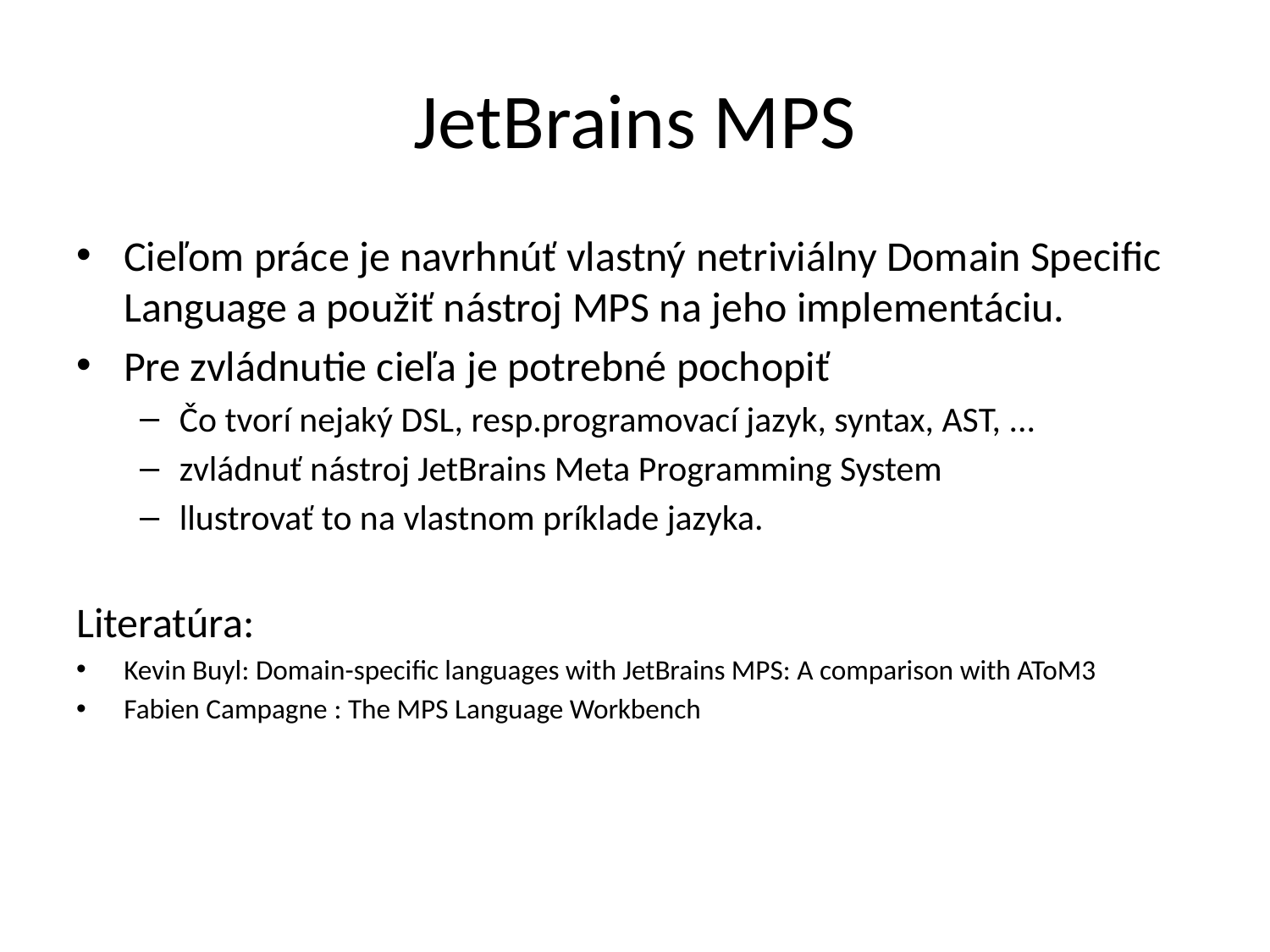

# JetBrains MPS
Cieľom práce je navrhnúť vlastný netriviálny Domain Specific Language a použiť nástroj MPS na jeho implementáciu.
Pre zvládnutie cieľa je potrebné pochopiť
Čo tvorí nejaký DSL, resp.programovací jazyk, syntax, AST, ...
zvládnuť nástroj JetBrains Meta Programming System
llustrovať to na vlastnom príklade jazyka.

Literatúra:
Kevin Buyl: Domain-specific languages with JetBrains MPS: A comparison with AToM3
Fabien Campagne : The MPS Language Workbench